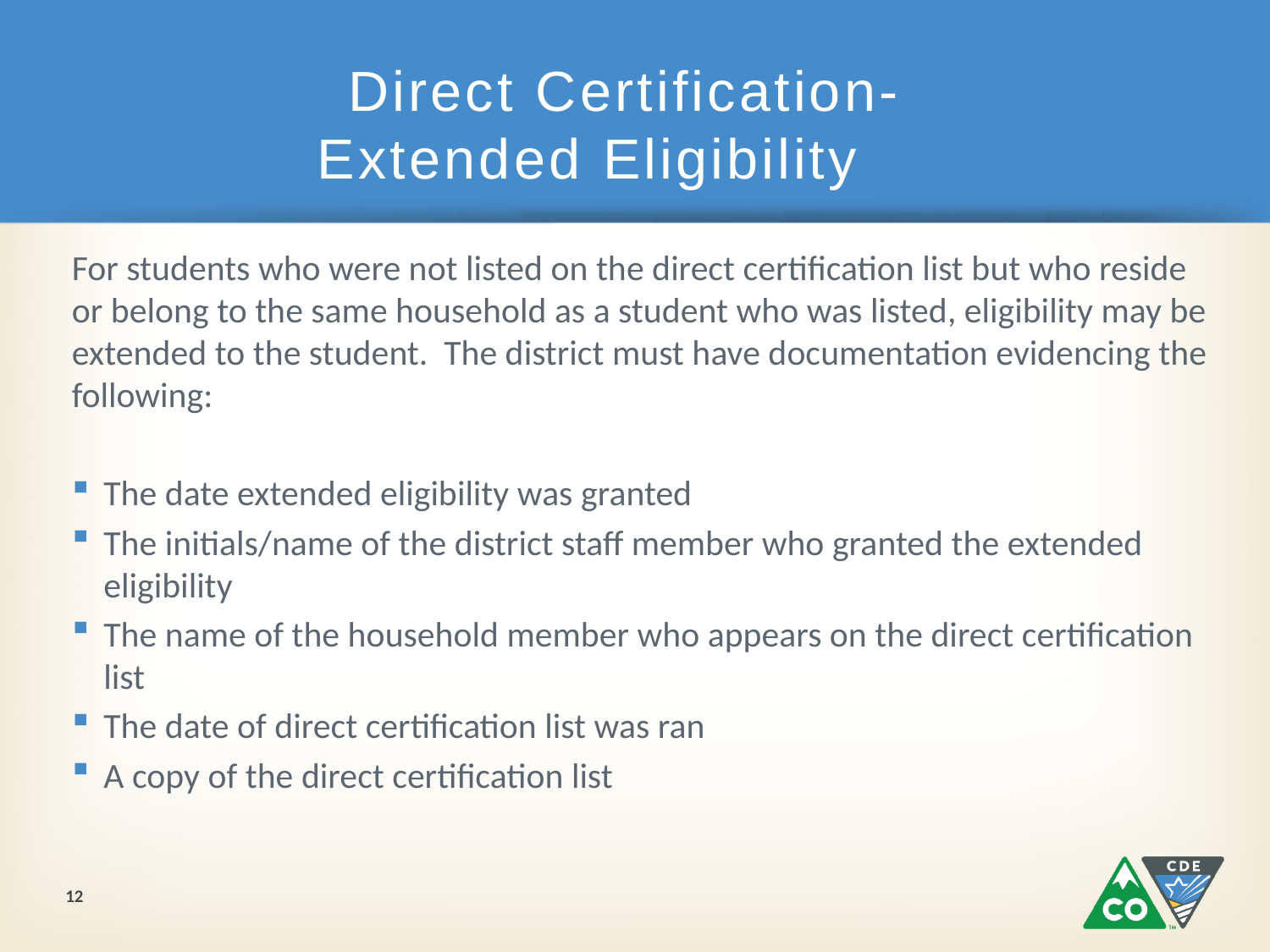

# Direct Certification- Extended Eligibility
For students who were not listed on the direct certification list but who reside or belong to the same household as a student who was listed, eligibility may be extended to the student.  The district must have documentation evidencing the following:

The date extended eligibility was granted
The initials/name of the district staff member who granted the extended eligibility
The name of the household member who appears on the direct certification list
The date of direct certification list was ran
A copy of the direct certification list
12